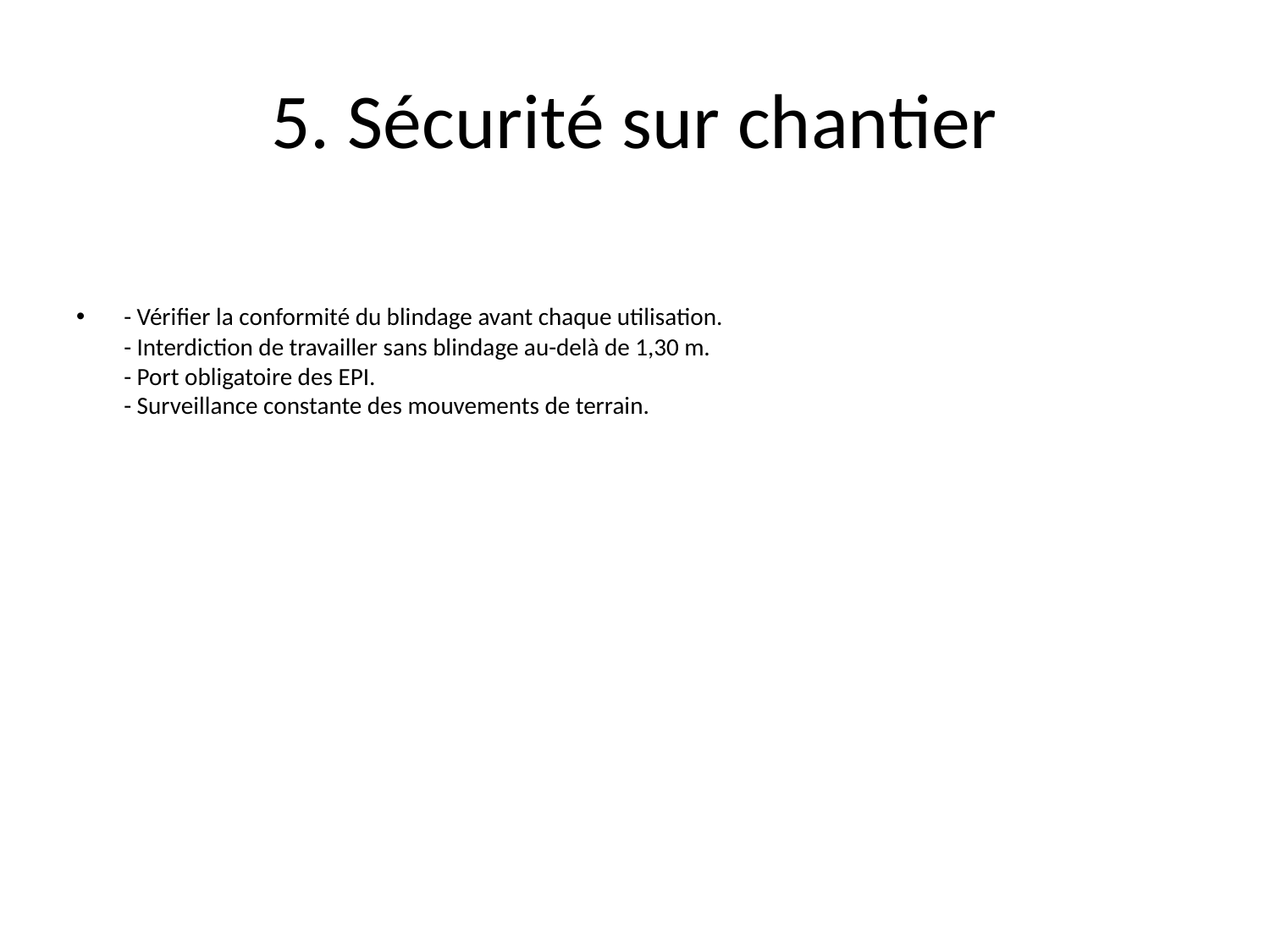

# 5. Sécurité sur chantier

- Vérifier la conformité du blindage avant chaque utilisation.
- Interdiction de travailler sans blindage au-delà de 1,30 m.
- Port obligatoire des EPI.
- Surveillance constante des mouvements de terrain.